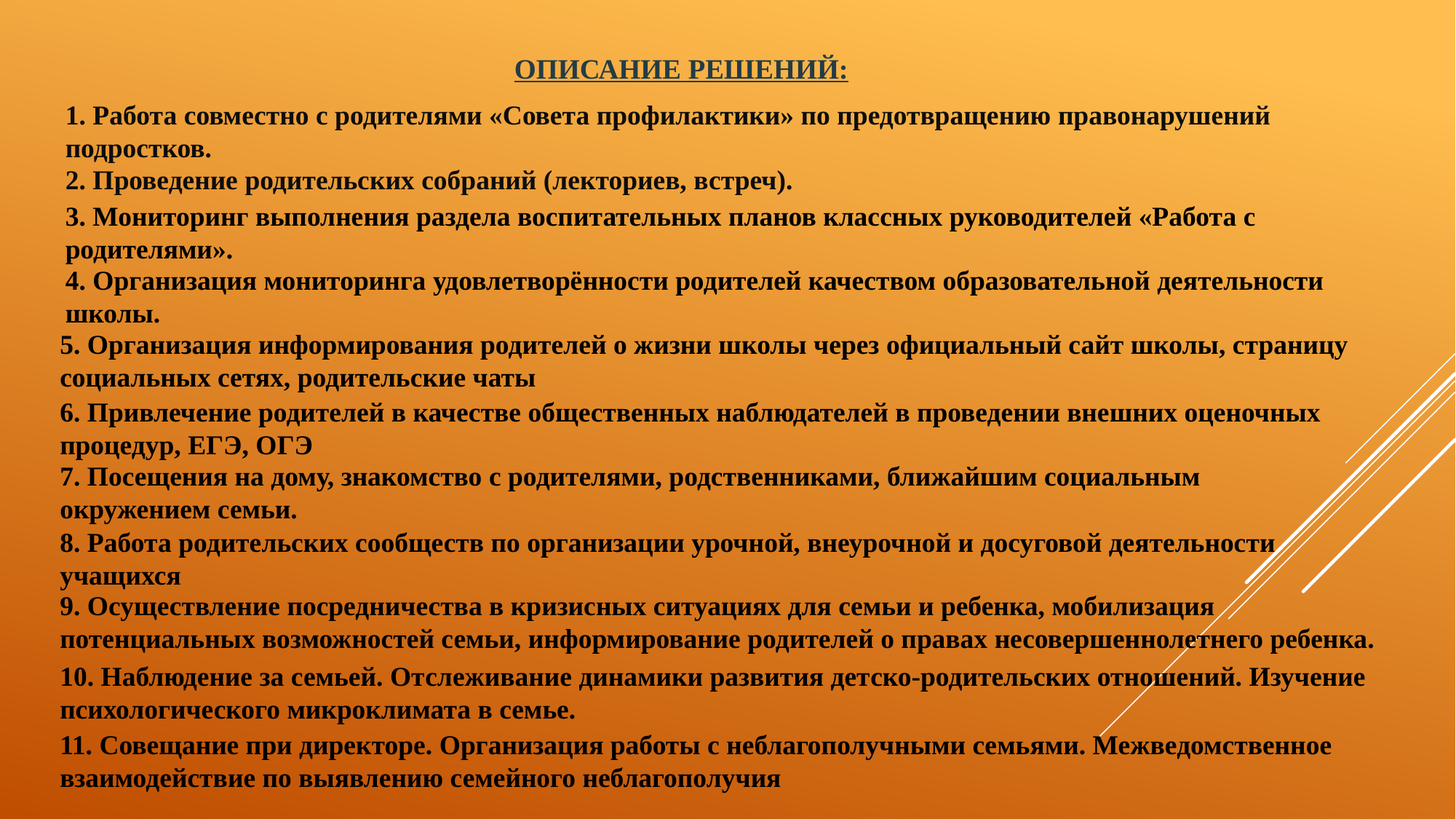

# описание решений:
1. Работа совместно с родителями «Совета профилактики» по предотвращению правонарушений  подростков.
2. Проведение родительских собраний (лекториев, встреч).
3. Мониторинг выполнения раздела воспитательных планов классных руководителей «Работа с родителями».
4. Организация мониторинга удовлетворённости родителей качеством образовательной деятельности школы.
5. Организация информирования родителей о жизни школы через официальный сайт школы, страницу социальных сетях, родительские чаты
6. Привлечение родителей в качестве общественных наблюдателей в проведении внешних оценочных процедур, ЕГЭ, ОГЭ
7. Посещения на дому, знакомство с родителями, родственниками, ближайшим социальным окружением семьи.
8. Работа родительских сообществ по организации урочной, внеурочной и досуговой деятельности учащихся
9. Осуществление посредничества в кризисных ситуациях для семьи и ребенка, мобилизация потенциальных возможностей семьи, информирование родителей о правах несовершеннолетнего ребенка.
10. Наблюдение за семьей. Отслеживание динамики развития детско-родительских отношений. Изучение психологического микроклимата в семье.
11. Совещание при директоре. Организация работы с неблагополучными семьями. Межведомственное взаимодействие по выявлению семейного неблагополучия